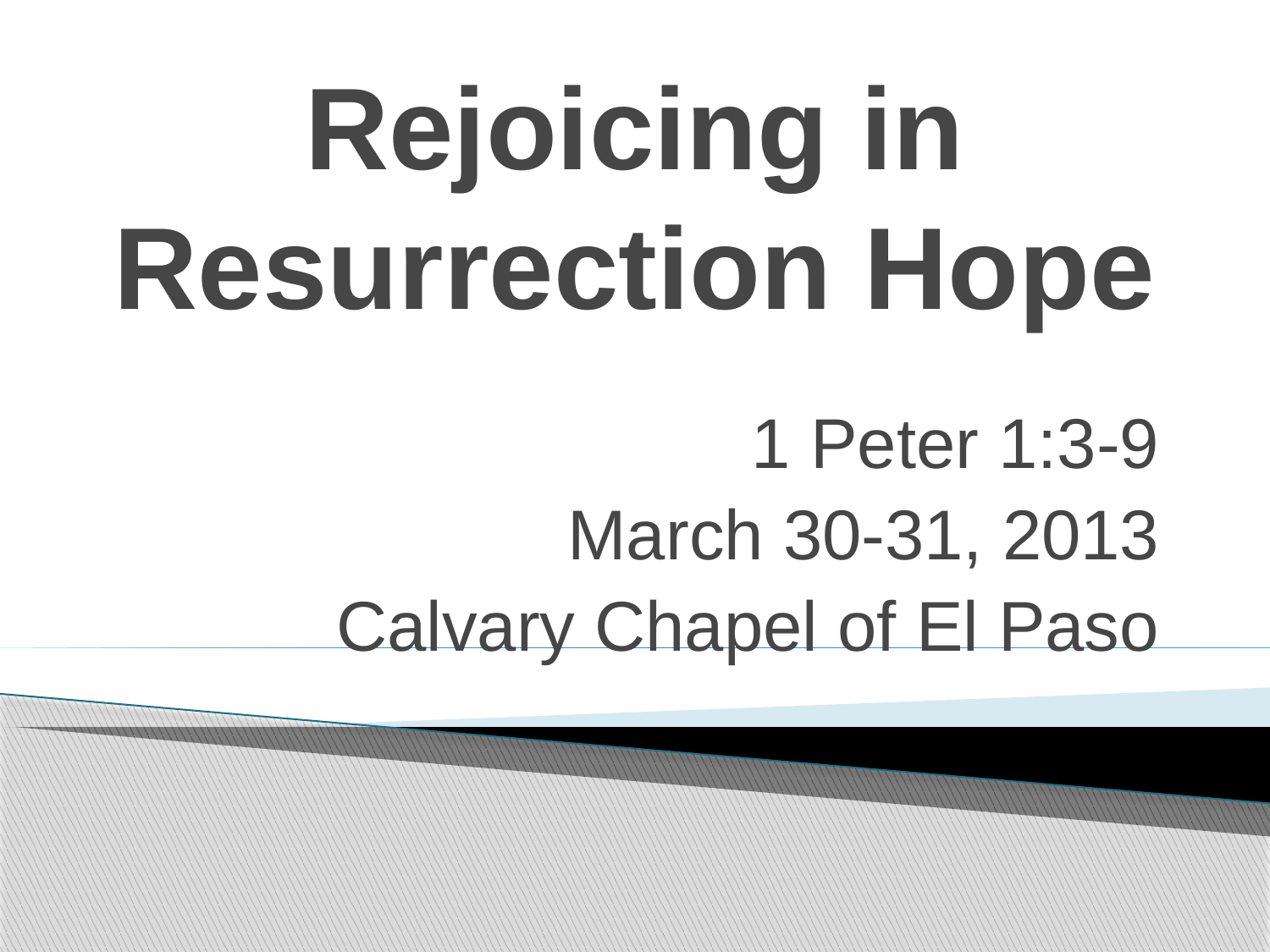

# Rejoicing in Resurrection Hope
1 Peter 1:3-9
March 30-31, 2013
Calvary Chapel of El Paso